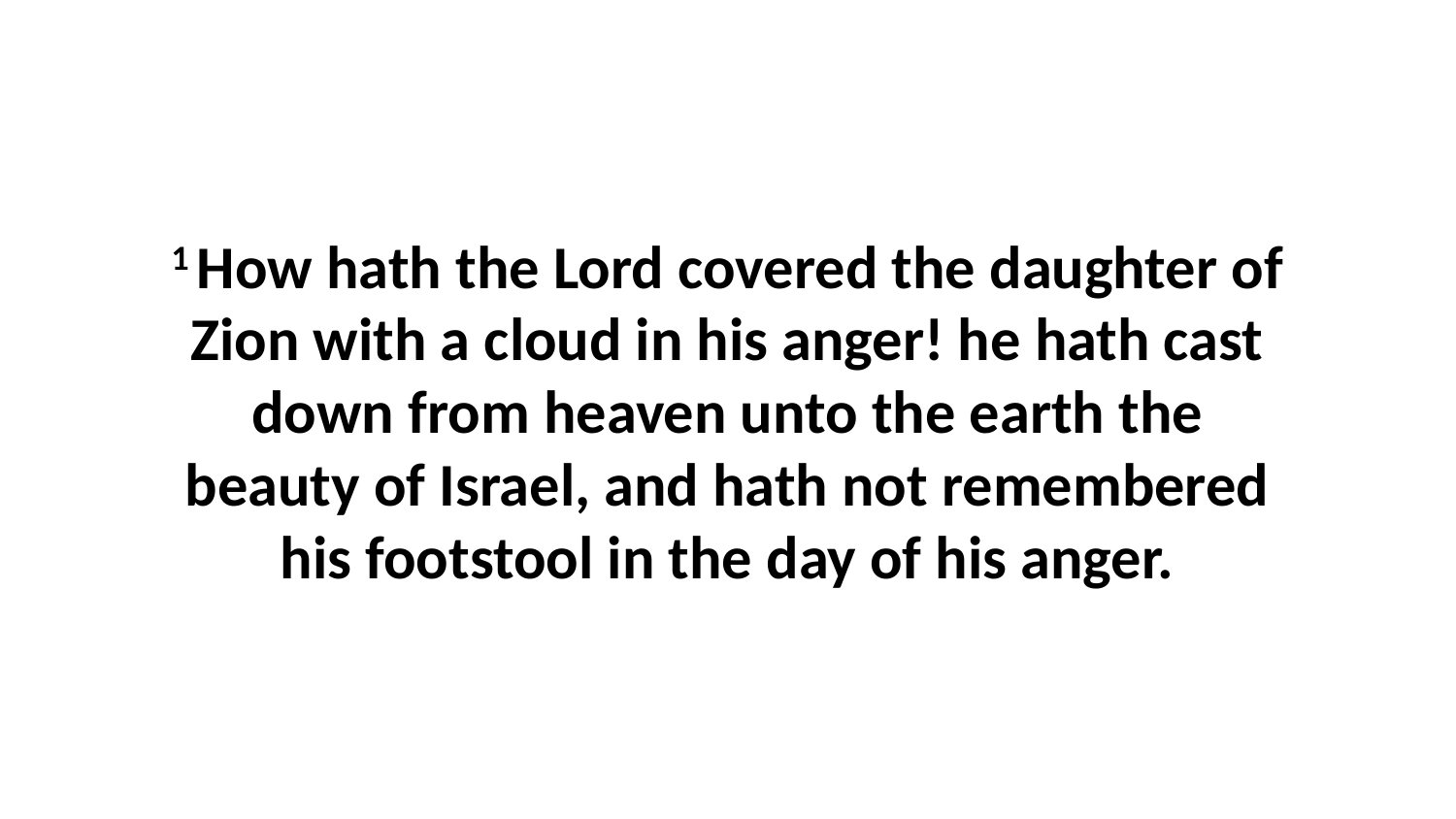

1 How hath the Lord covered the daughter of Zion with a cloud in his anger! he hath cast down from heaven unto the earth the beauty of Israel, and hath not remembered his footstool in the day of his anger.